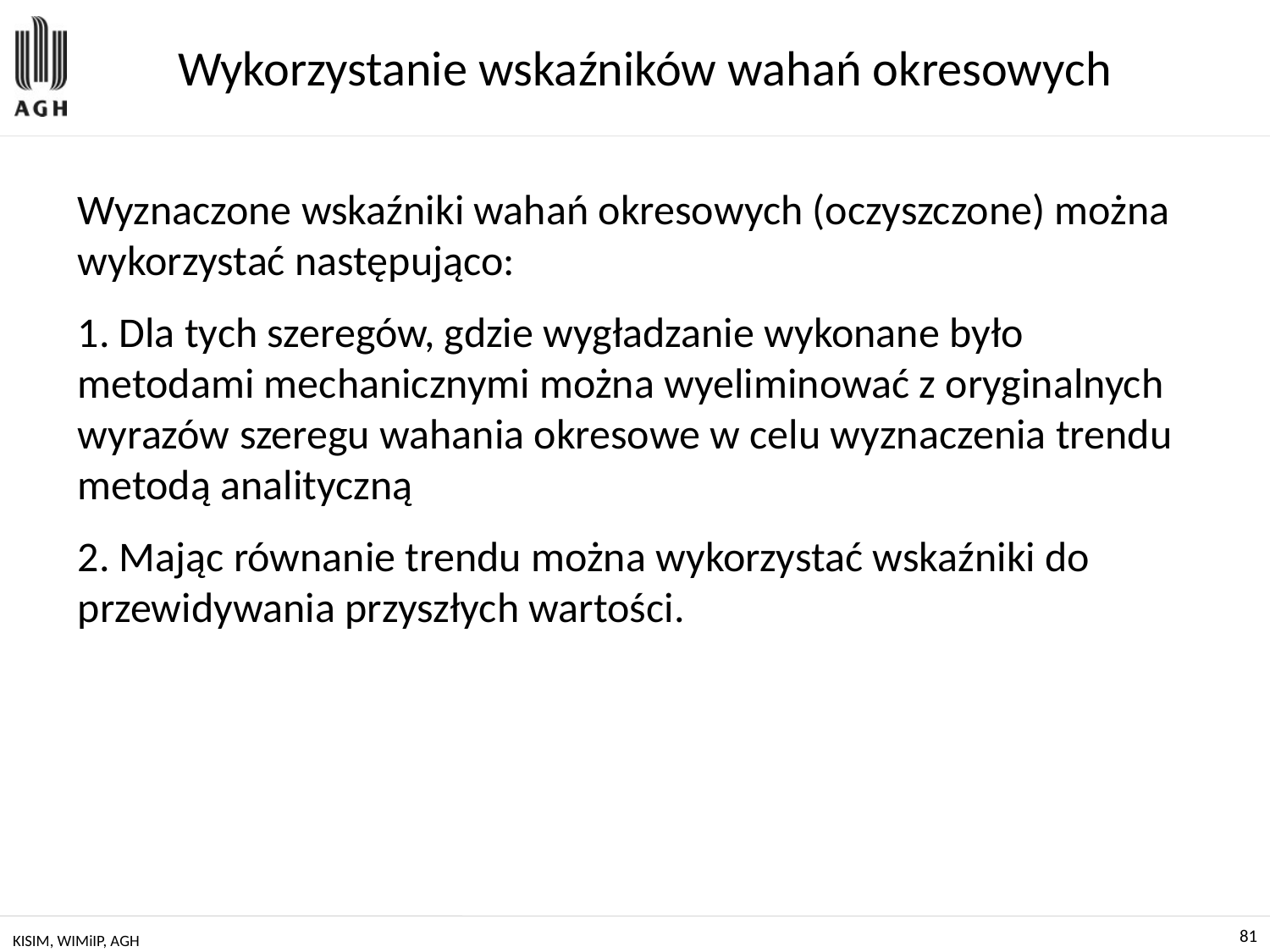

# Wykorzystanie wskaźników wahań okresowych
Wyznaczone wskaźniki wahań okresowych (oczyszczone) można wykorzystać następująco:
1. Dla tych szeregów, gdzie wygładzanie wykonane było metodami mechanicznymi można wyeliminować z oryginalnych wyrazów szeregu wahania okresowe w celu wyznaczenia trendu metodą analityczną
2. Mając równanie trendu można wykorzystać wskaźniki do przewidywania przyszłych wartości.

KISIM, WIMiIP, AGH